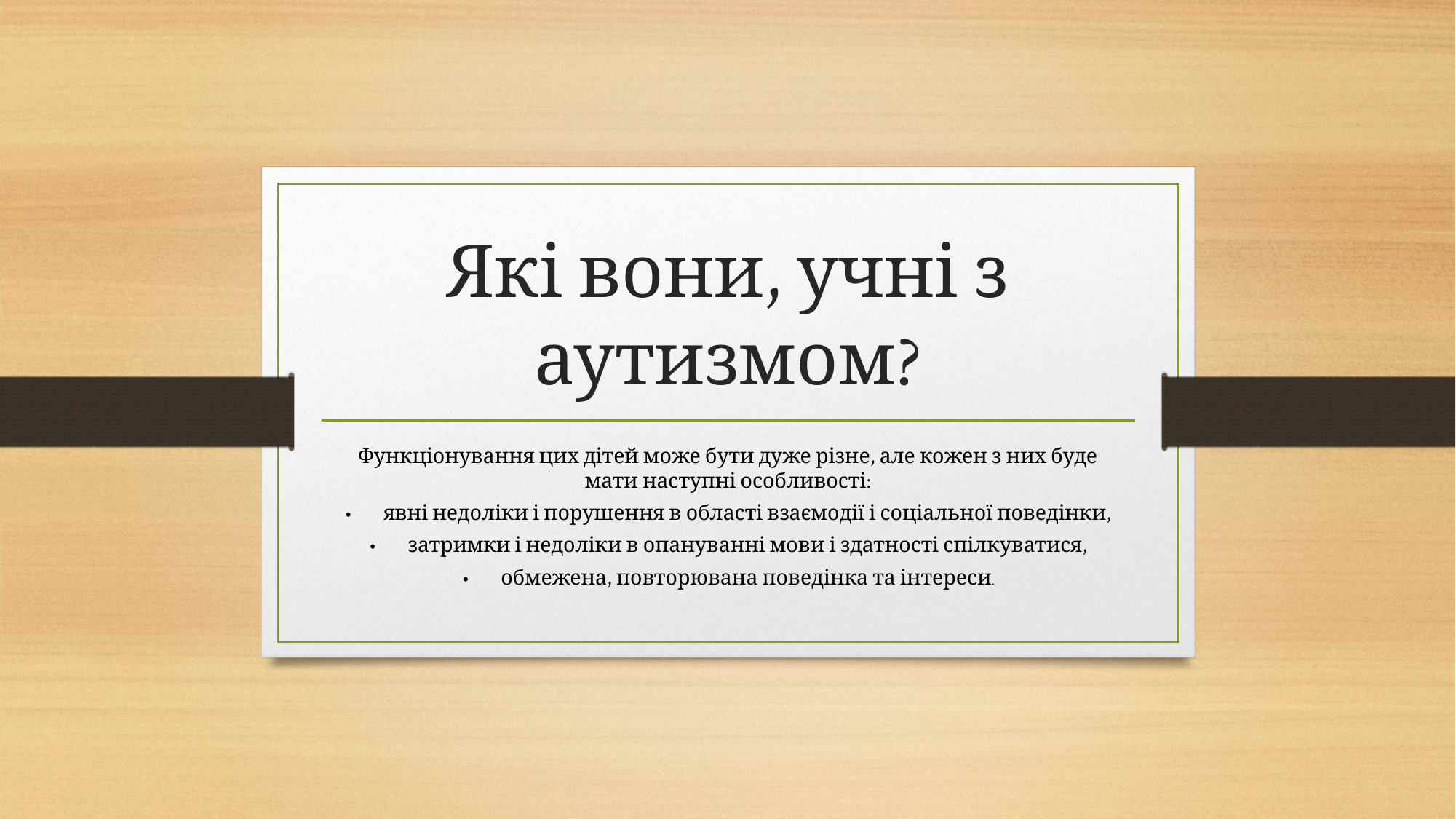

# Які вони, учні з аутизмом?
Функціонування цих дітей може бути дуже різне, але кожен з них буде мати наступні особливості:
•	явні недоліки і порушення в області взаємодії і соціальної поведінки,
•	затримки і недоліки в опануванні мови і здатності спілкуватися,
•	обмежена, повторювана поведінка та інтереси.